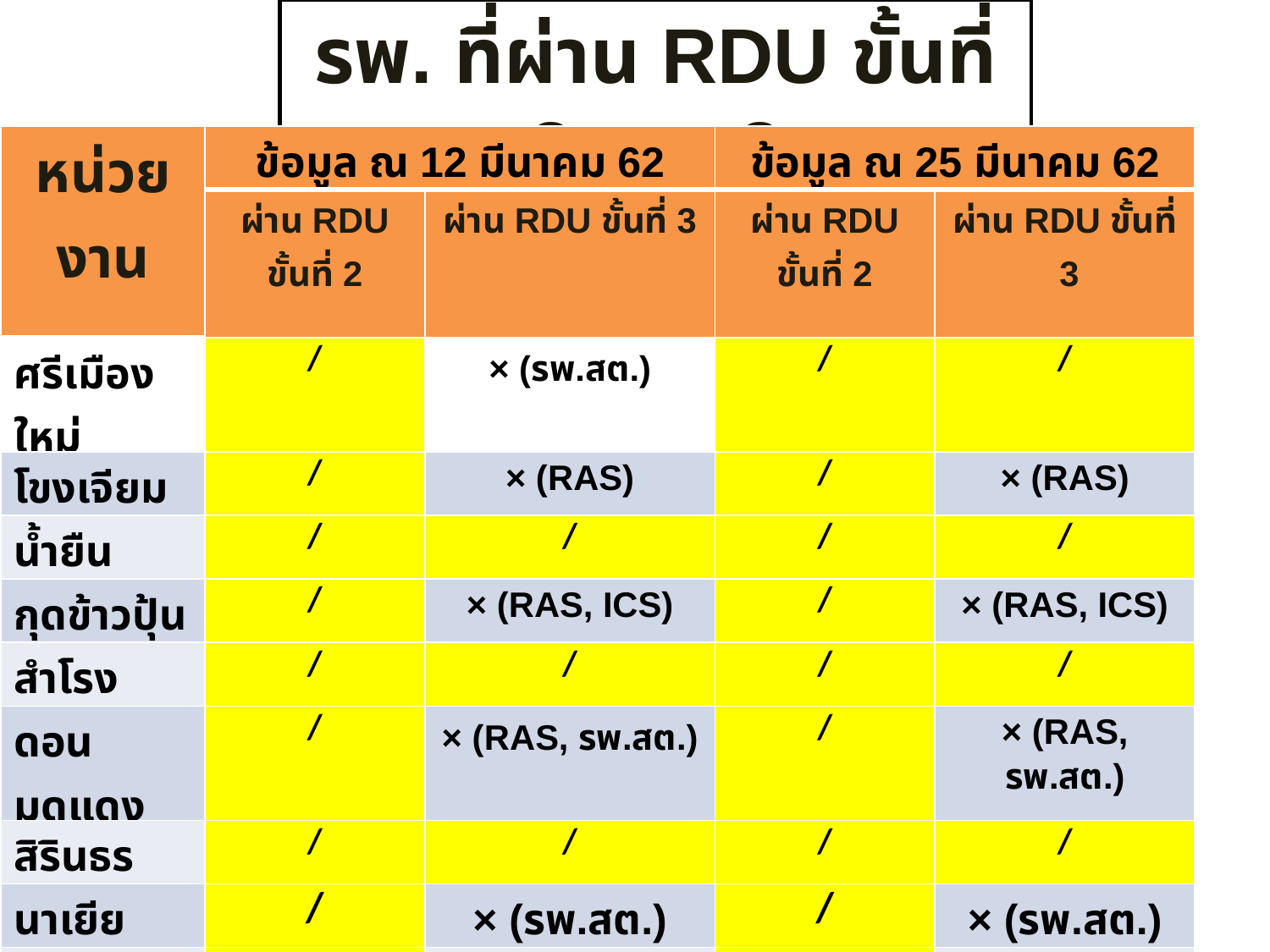

รพ. ที่ผ่าน RDU ขั้นที่ 2 และ 3
| หน่วยงาน | ข้อมูล ณ 12 มีนาคม 62 |  | ข้อมูล ณ 25 มีนาคม 62 |  |
| --- | --- | --- | --- | --- |
|  | ผ่าน RDU ขั้นที่ 2 | ผ่าน RDU ขั้นที่ 3 | ผ่าน RDU ขั้นที่ 2 | ผ่าน RDU ขั้นที่ 3 |
| ศรีเมืองใหม่ | / | × (รพ.สต.) | / | / |
| โขงเจียม | / | × (RAS) | / | × (RAS) |
| น้ำยืน | / | / | / | / |
| กุดข้าวปุ้น | / | × (RAS, ICS) | / | × (RAS, ICS) |
| สำโรง | / | / | / | / |
| ดอนมดแดง | / | × (RAS, รพ.สต.) | / | × (RAS, รพ.สต.) |
| สิรินธร | / | / | / | / |
| นาเยีย | / | × (รพ.สต.) | / | × (รพ.สต.) |
| เหล่าเสือโก้ก | / | × (ICS) | / | × (ICS) |
| ทุ่งศรีอุดม | × | × (รพ.สต.) | / | × (รพ.สต.) |